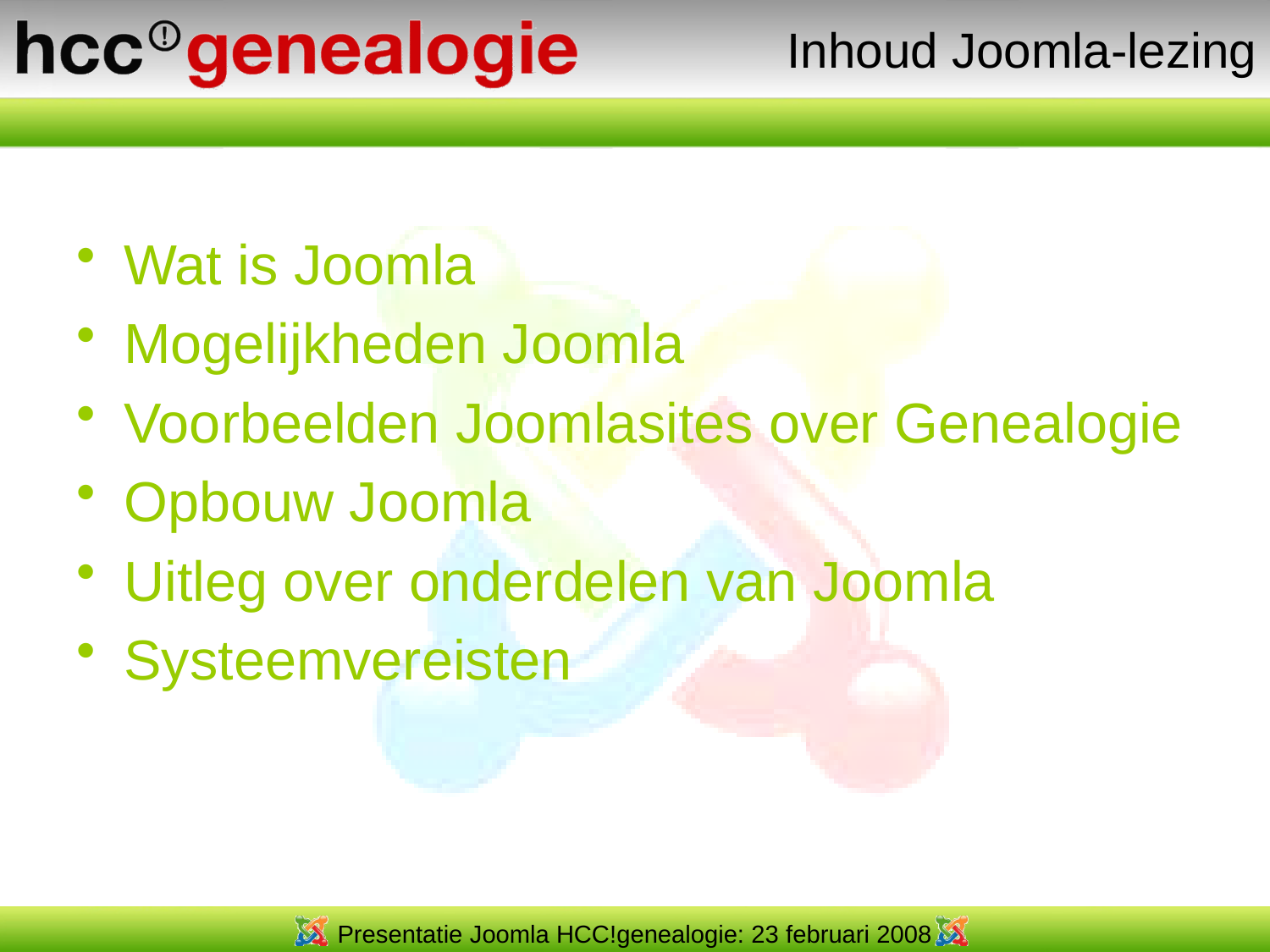

# Inhoud Joomla-lezing
Wat is Joomla
Mogelijkheden Joomla
Voorbeelden Joomlasites over Genealogie
Opbouw Joomla
Uitleg over onderdelen van Joomla
Systeemvereisten
Presentatie Joomla HCC!genealogie: 23 februari 2008